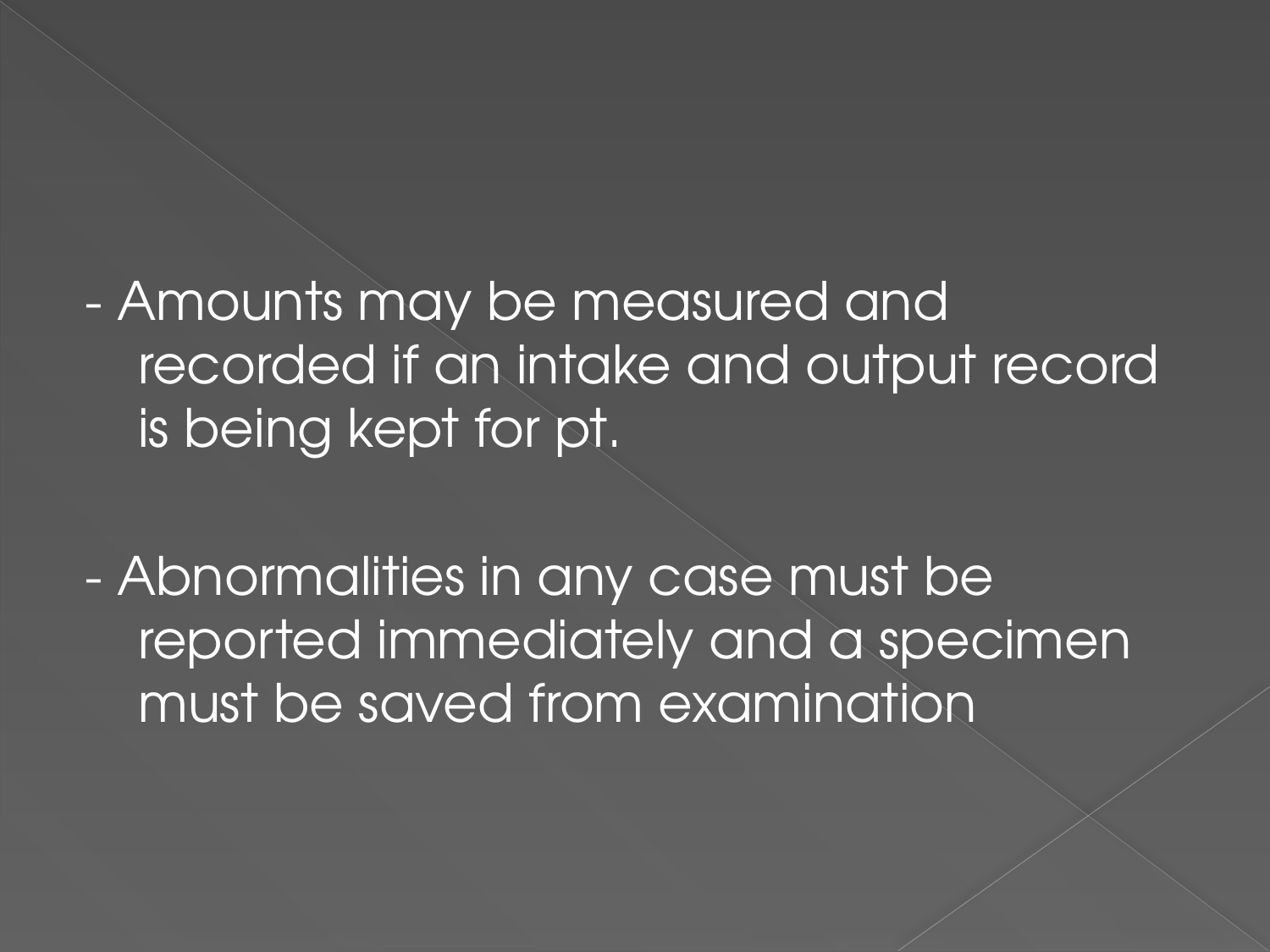

- Amounts may be measured and recorded if an intake and output record is being kept for pt.

- Abnormalities in any case must be reported immediately and a specimen must be saved from examination